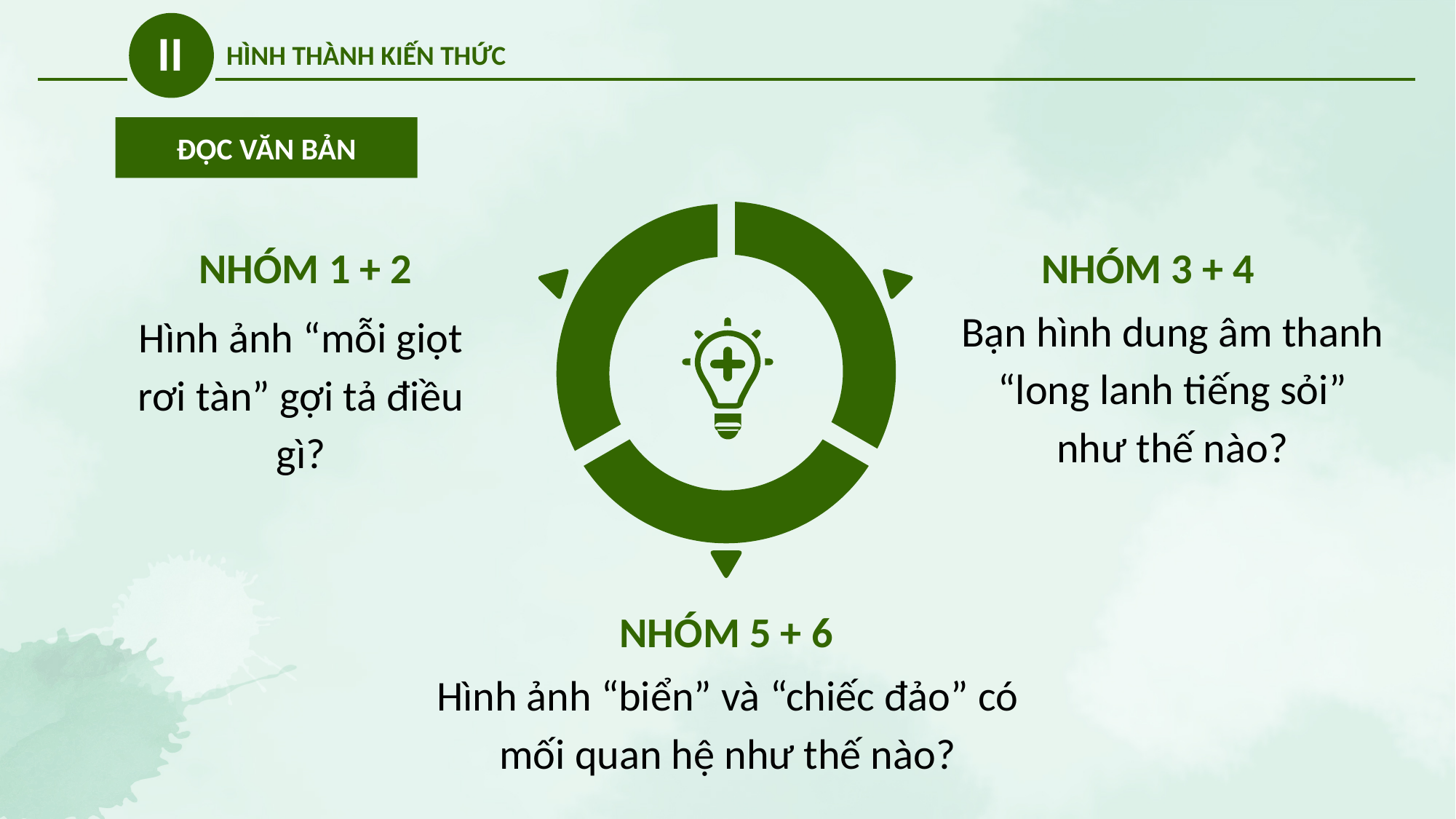

II
HÌNH THÀNH KIẾN THỨC

ĐỌC VĂN BẢN

NHÓM 1 + 2
NHÓM 3 + 4

Bạn hình dung âm thanh “long lanh tiếng sỏi”
như thế nào?
Hình ảnh “mỗi giọt rơi tàn” gợi tả điều gì?

NHÓM 5 + 6
Hình ảnh “biển” và “chiếc đảo” có mối quan hệ như thế nào?